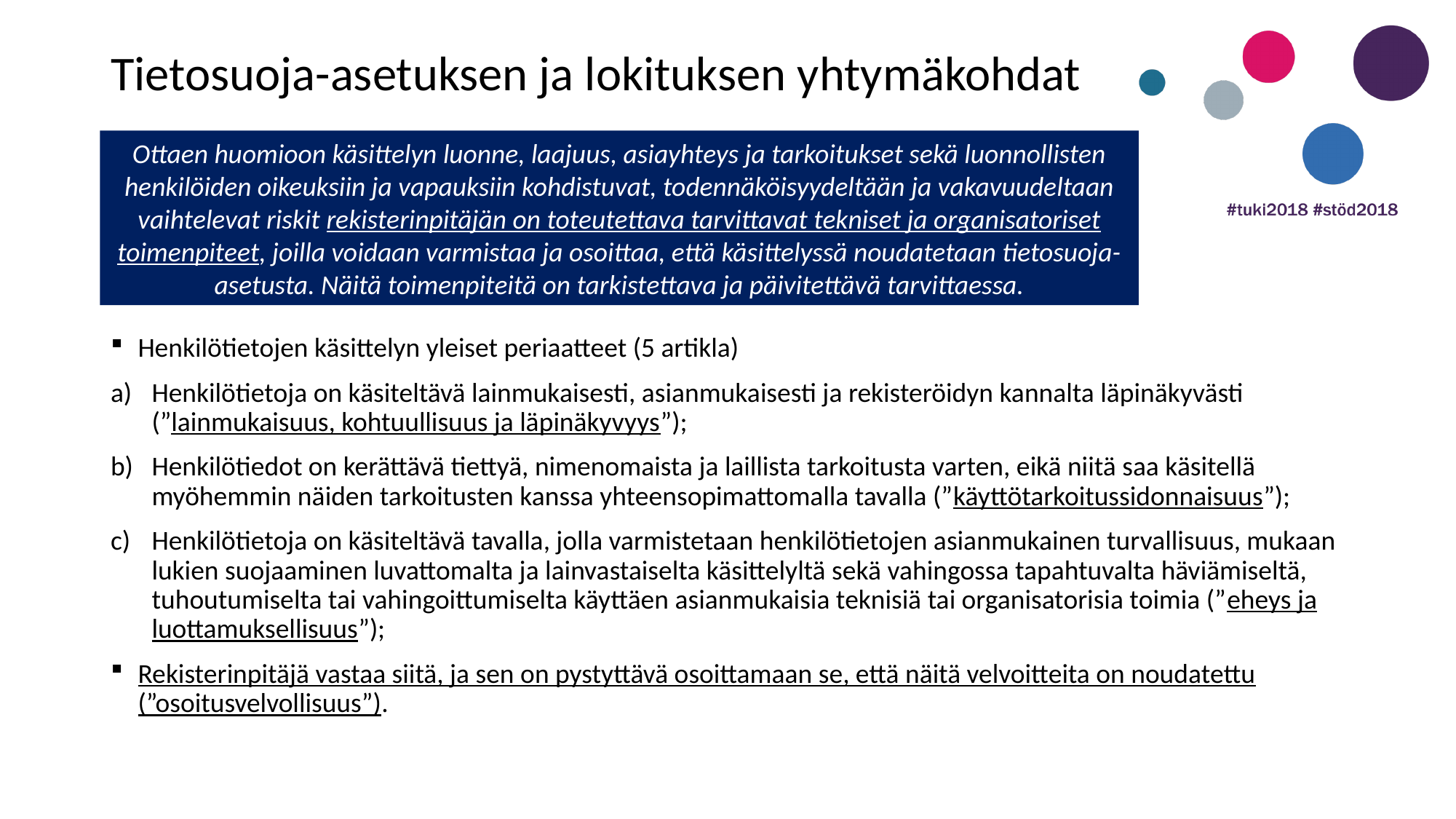

Tietosuoja-asetuksen ja lokituksen yhtymäkohdat
Ottaen huomioon käsittelyn luonne, laajuus, asiayhteys ja tarkoitukset sekä luonnollisten henkilöiden oikeuksiin ja vapauksiin kohdistuvat, todennäköisyydeltään ja vakavuudeltaan vaihtelevat riskit rekisterinpitäjän on toteutettava tarvittavat tekniset ja organisatoriset toimenpiteet, joilla voidaan varmistaa ja osoittaa, että käsittelyssä noudatetaan tietosuoja-asetusta. Näitä toimenpiteitä on tarkistettava ja päivitettävä tarvittaessa.
Henkilötietojen käsittelyn yleiset periaatteet (5 artikla)
Henkilötietoja on käsiteltävä lainmukaisesti, asianmukaisesti ja rekisteröidyn kannalta läpinäkyvästi (”lainmukaisuus, kohtuullisuus ja läpinäkyvyys”);
Henkilötiedot on kerättävä tiettyä, nimenomaista ja laillista tarkoitusta varten, eikä niitä saa käsitellä myöhemmin näiden tarkoitusten kanssa yhteensopimattomalla tavalla (”käyttötarkoitussidonnaisuus”);
Henkilötietoja on käsiteltävä tavalla, jolla varmistetaan henkilötietojen asianmukainen turvallisuus, mukaan lukien suojaaminen luvattomalta ja lainvastaiselta käsittelyltä sekä vahingossa tapahtuvalta häviämiseltä, tuhoutumiselta tai vahingoittumiselta käyttäen asianmukaisia teknisiä tai organisatorisia toimia (”eheys ja luottamuksellisuus”);
Rekisterinpitäjä vastaa siitä, ja sen on pystyttävä osoittamaan se, että näitä velvoitteita on noudatettu (”osoitusvelvollisuus”).